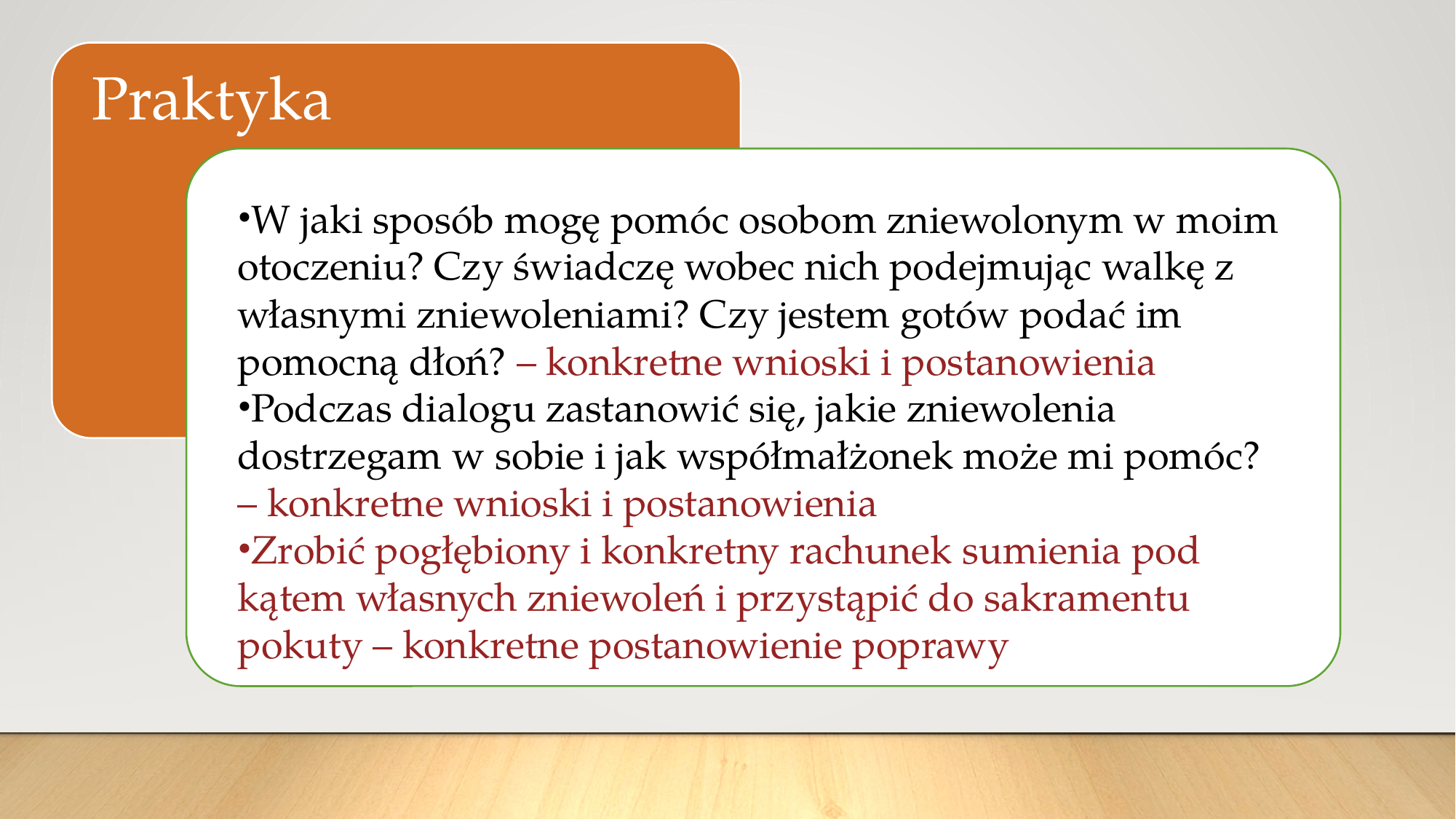

Praktyka

W jaki sposób mogę pomóc osobom zniewolonym w moim otoczeniu? Czy świadczę wobec nich podejmując walkę z własnymi zniewoleniami? Czy jestem gotów podać im pomocną dłoń? – konkretne wnioski i postanowienia
Podczas dialogu zastanowić się, jakie zniewolenia dostrzegam w sobie i jak współmałżonek może mi pomóc? – konkretne wnioski i postanowienia
Zrobić pogłębiony i konkretny rachunek sumienia pod kątem własnych zniewoleń i przystąpić do sakramentu pokuty – konkretne postanowienie poprawy